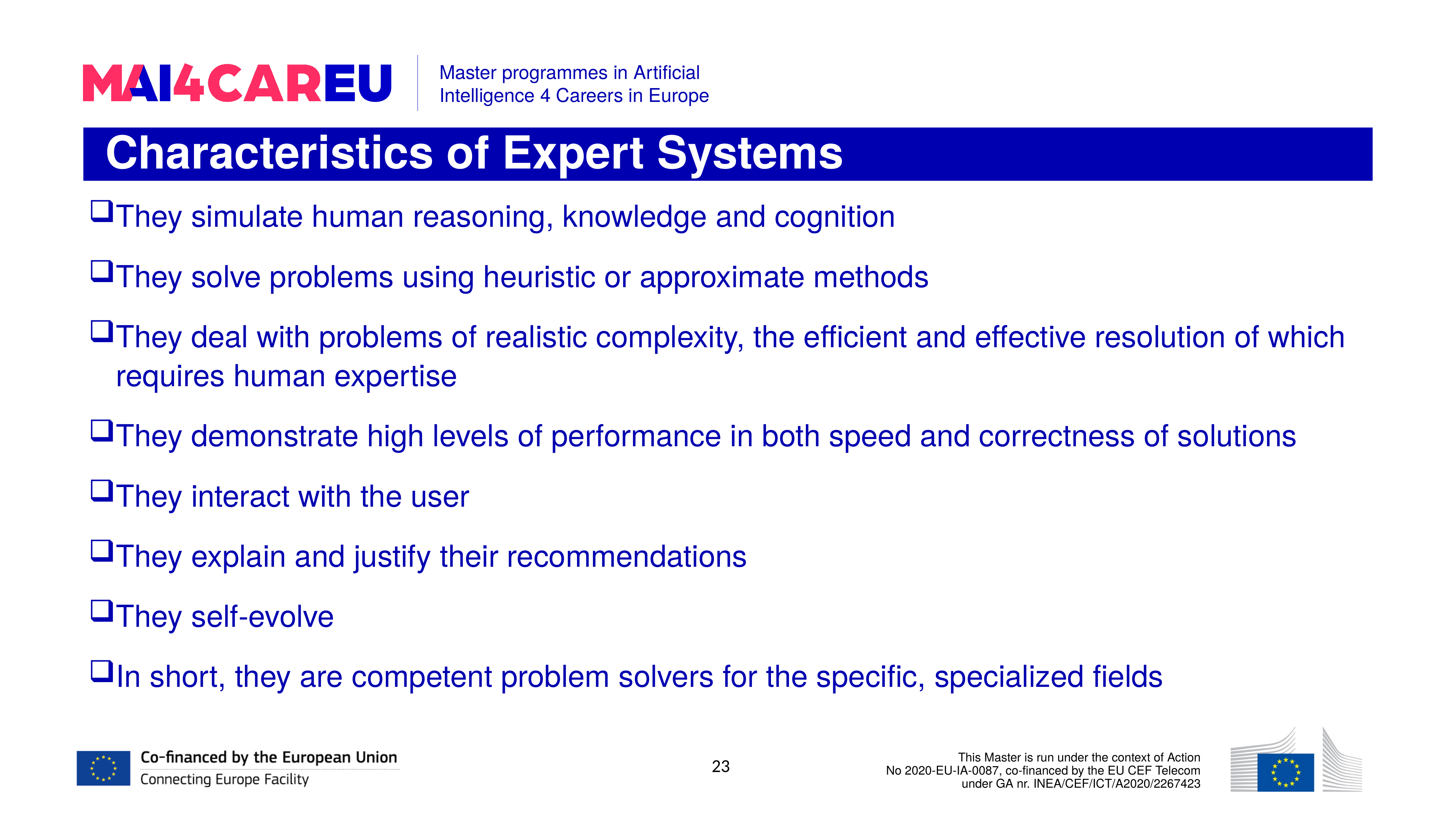

Characteristics of Expert Systems
They simulate human reasoning, knowledge and cognition
They solve problems using heuristic or approximate methods
They deal with problems of realistic complexity, the efficient and effective resolution of which requires human expertise
They demonstrate high levels of performance in both speed and correctness of solutions
They interact with the user
They explain and justify their recommendations
They self-evolve
In short, they are competent problem solvers for the specific, specialized fields

23